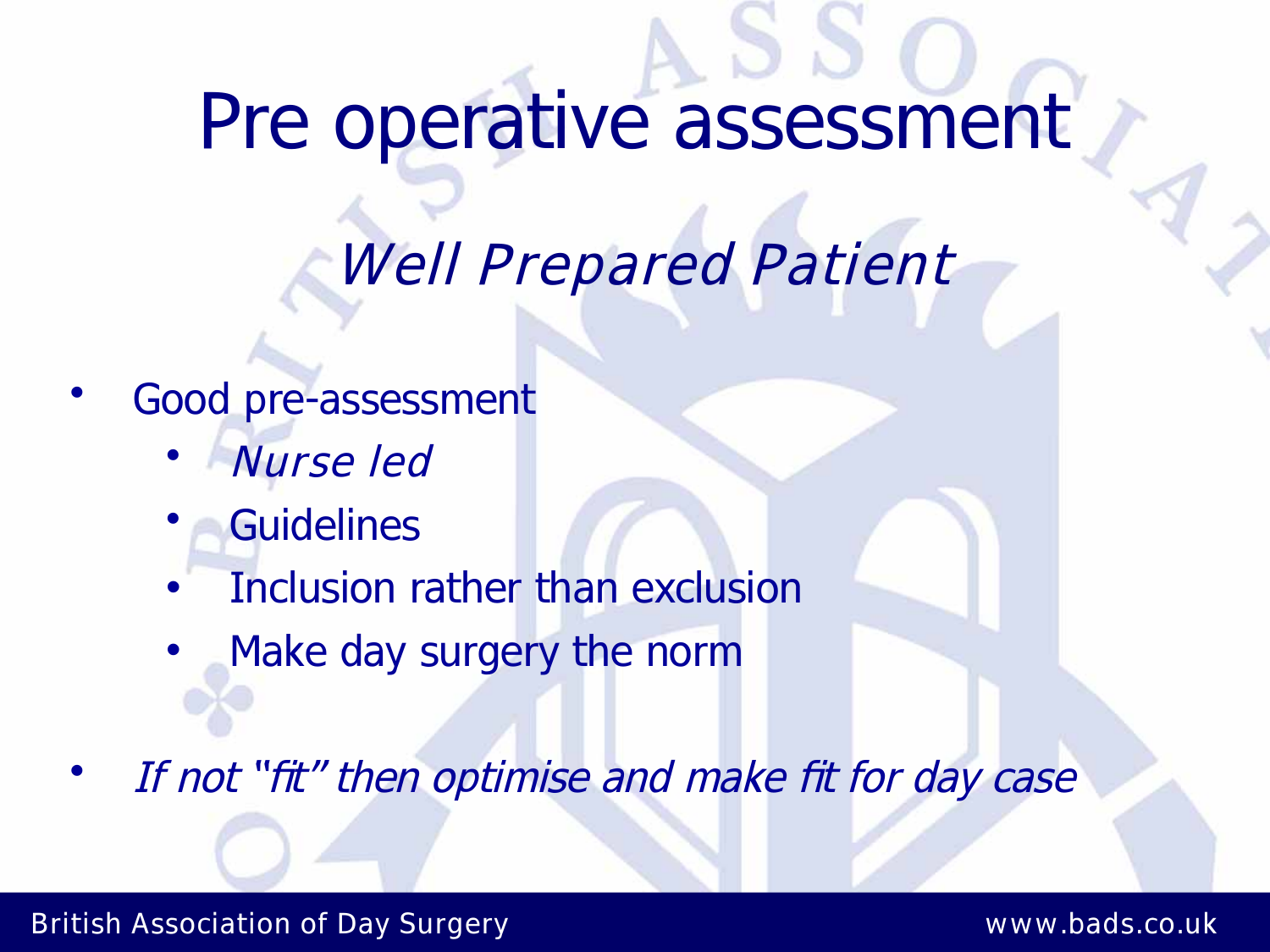

# Pre operative assessment
Well Prepared Patient

Good pre-assessment
Nurse led
Guidelines
Inclusion rather than exclusion
Make day surgery the norm

If not “fit” then optimise and make fit for day case